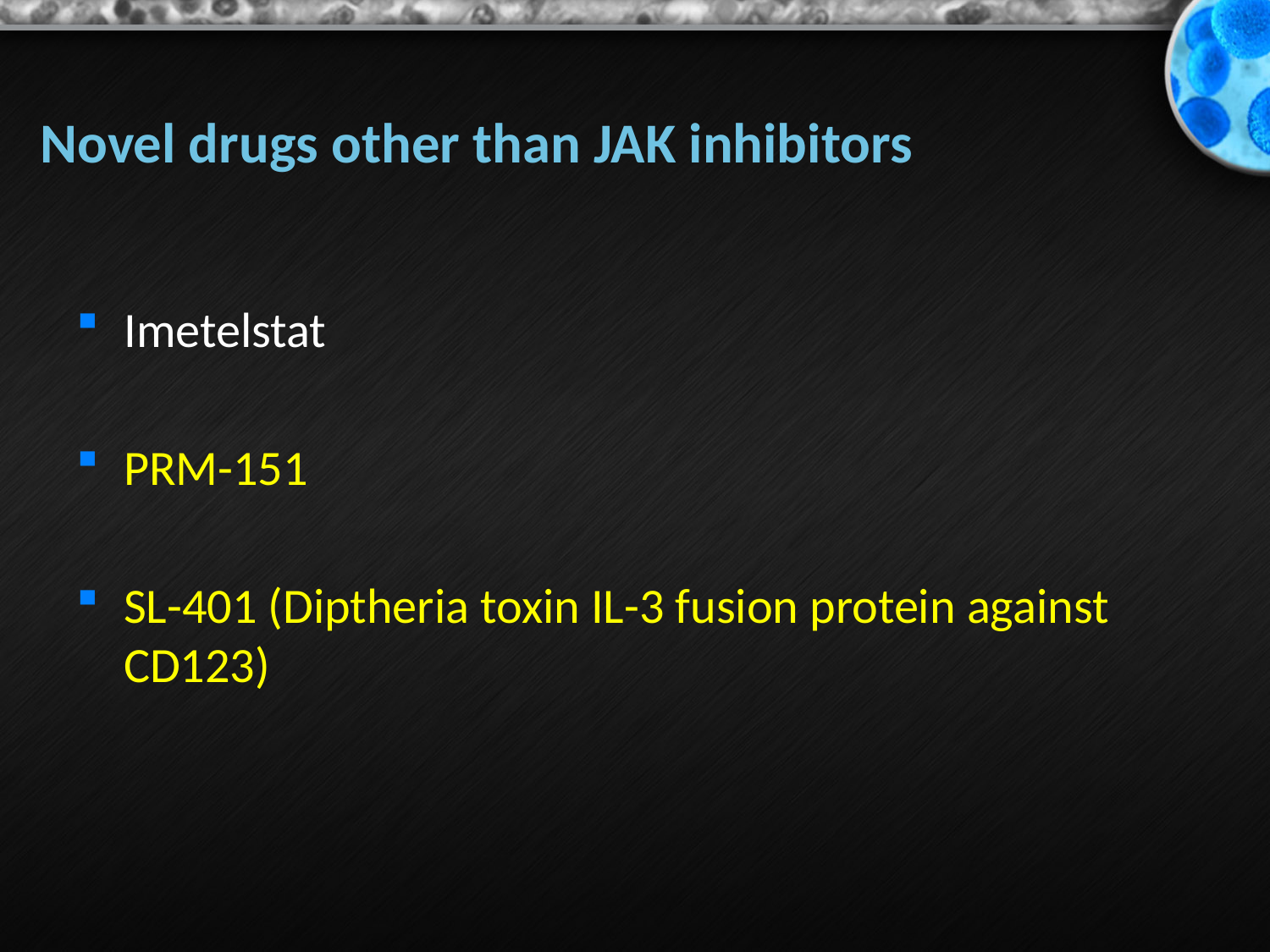

# Novel drugs other than JAK inhibitors

Imetelstat

PRM-151

SL-401 (Diptheria toxin IL-3 fusion protein against CD123)